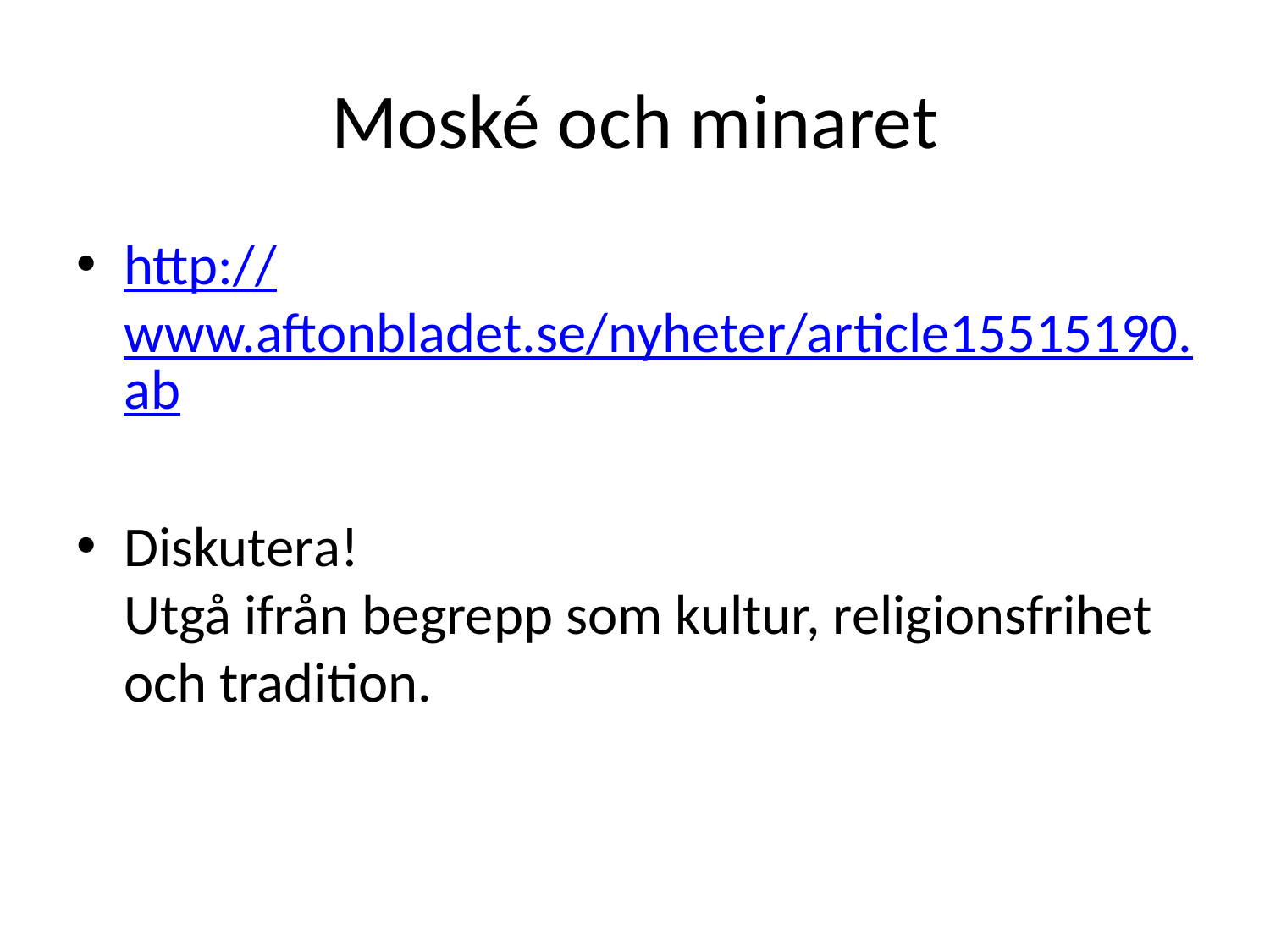

# Moské och minaret
http://www.aftonbladet.se/nyheter/article15515190.ab

Diskutera!
Utgå ifrån begrepp som kultur, religionsfrihet och tradition.